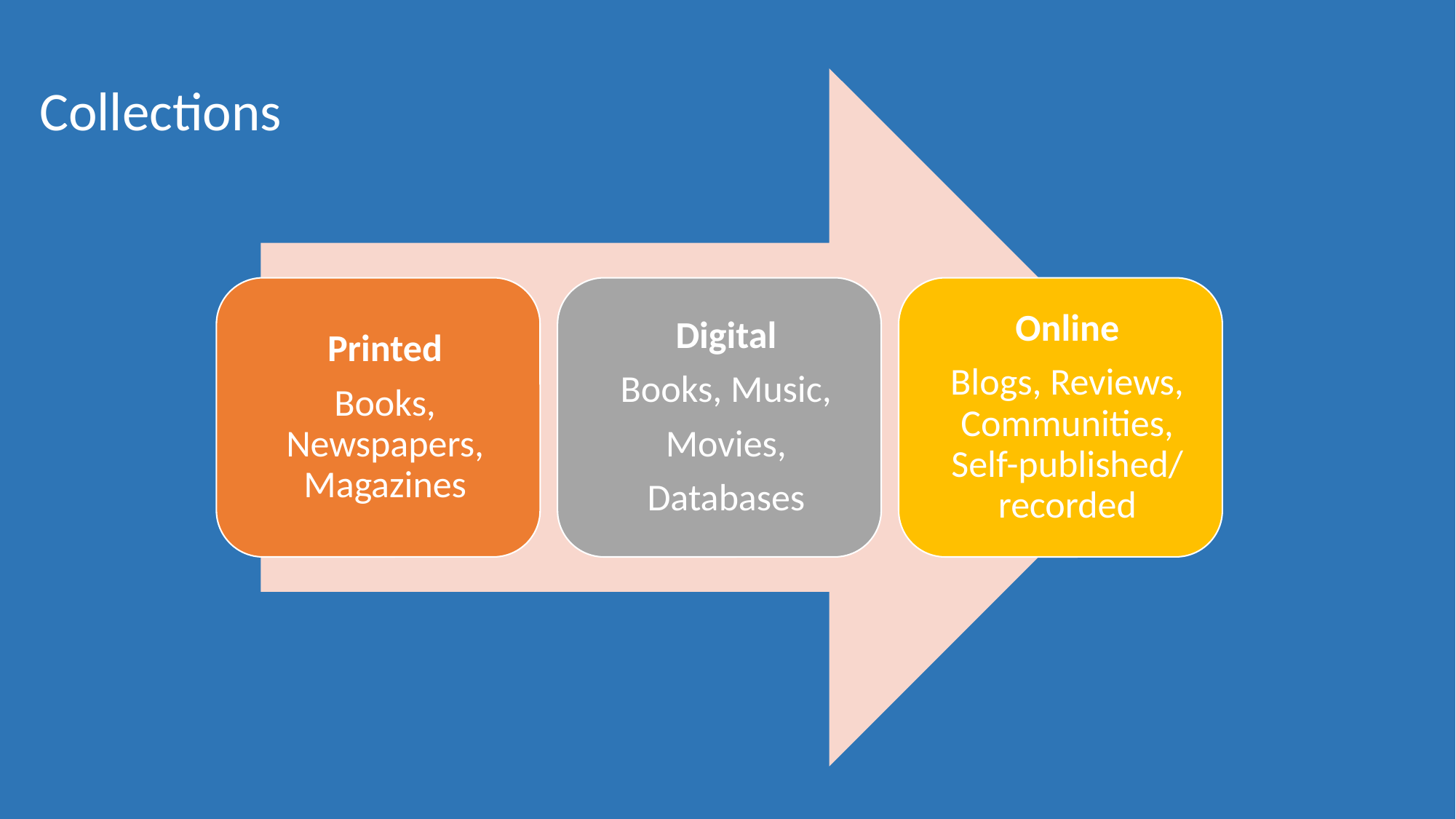

Printed
Books, Newspapers, Magazines
Digital
Books, Music,
Movies,
Databases
Online
Blogs, Reviews, Communities, Self-published/ recorded
Collections